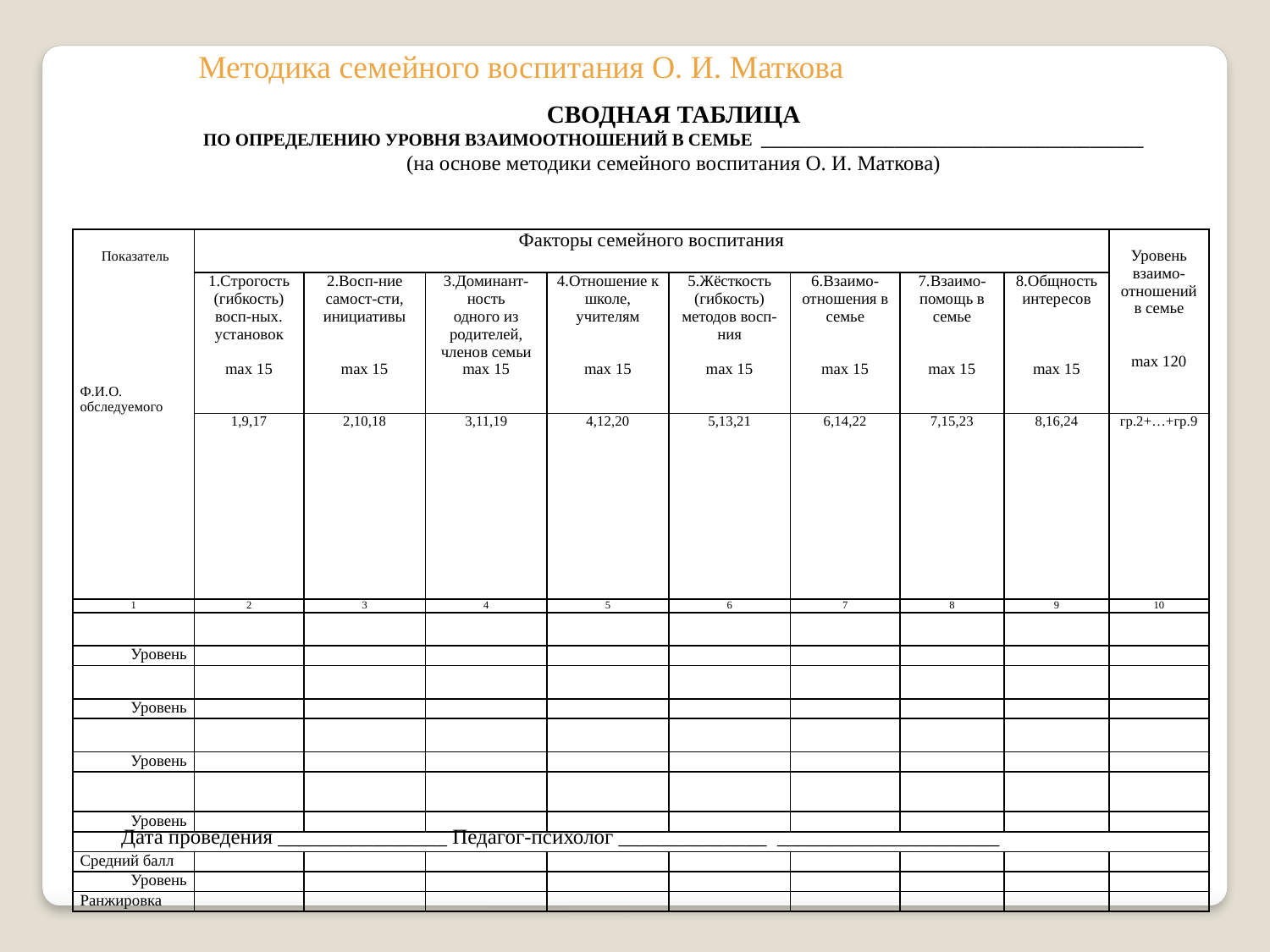

Методика семейного воспитания О. И. Маткова
СВОДНАЯ ТАБЛИЦА
ПО ОПРЕДЕЛЕНИЮ УРОВНЯ ВЗАИМООТНОШЕНИЙ В СЕМЬЕ  ___________________________________________
(на основе методики семейного воспитания О. И. Маткова)
| Показатель               Ф.И.О. обследуемого | Факторы семейного воспитания |  |  |  |  |  |  |  | Уровень взаимо-отношений в семье     max 120 |
| --- | --- | --- | --- | --- | --- | --- | --- | --- | --- |
|  | 1.Строгость (гибкость) восп-ных. установок   max 15 | 2.Восп-ние самост-сти, инициативы     max 15 | 3.Доминант-ность одного из родителей, членов семьи max 15 | 4.Отношение к школе, учителям     max 15 | 5.Жёсткость (гибкость) методов восп-ния   max 15 | 6.Взаимо-отношения в семье     max 15 | 7.Взаимо-помощь в семье     max 15 | 8.Общность интересов       max 15 |  |
|  | 1,9,17 | 2,10,18 | 3,11,19 | 4,12,20 | 5,13,21 | 6,14,22 | 7,15,23 | 8,16,24 | гр.2+…+гр.9 |
| 1 | 2 | 3 | 4 | 5 | 6 | 7 | 8 | 9 | 10 |
|  |  |  |  |  |  |  |  |  |  |
| Уровень |  |  |  |  |  |  |  |  |  |
|  |  |  |  |  |  |  |  |  |  |
| Уровень |  |  |  |  |  |  |  |  |  |
|  |  |  |  |  |  |  |  |  |  |
| Уровень |  |  |  |  |  |  |  |  |  |
|  |  |  |  |  |  |  |  |  |  |
| Уровень |  |  |  |  |  |  |  |  |  |
|  |  |  |  |  |  |  |  |  |  |
| Средний балл |  |  |  |  |  |  |  |  |  |
| Уровень |  |  |  |  |  |  |  |  |  |
| Ранжировка |  |  |  |  |  |  |  |  |  |
Дата проведения ________________ Педагог-психолог ______________  _____________________